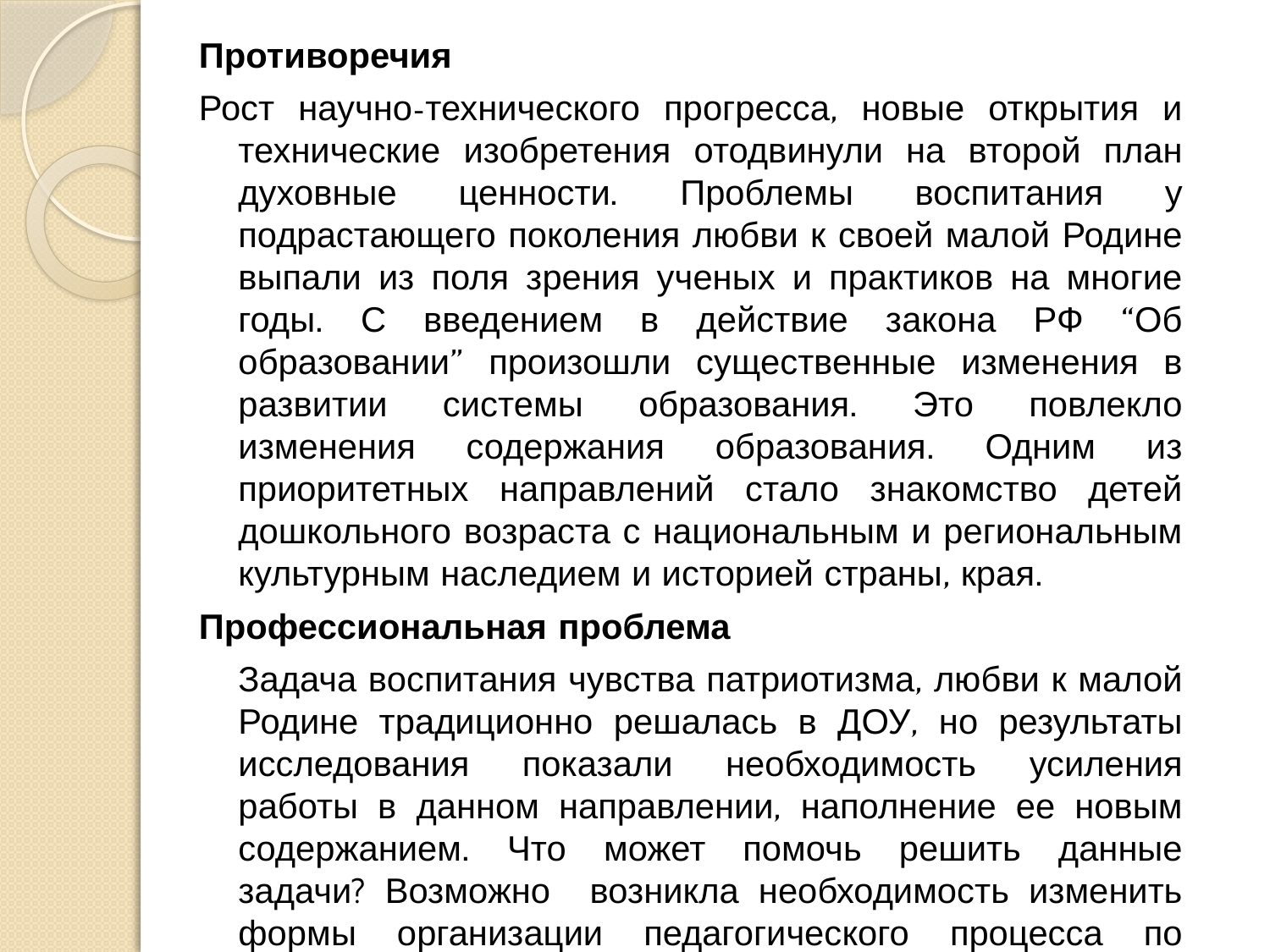

Противоречия
Рост научно-технического прогресса, новые открытия и технические изобретения отодвинули на второй план духовные ценности. Проблемы воспитания у подрастающего поколения любви к своей малой Родине выпали из поля зрения ученых и практиков на многие годы. С введением в действие закона РФ “Об образовании” произошли существенные изменения в развитии системы образования. Это повлекло изменения содержания образования. Одним из приоритетных направлений стало знакомство детей дошкольного возраста с национальным и региональным культурным наследием и историей страны, края.
Профессиональная проблема
	Задача воспитания чувства патриотизма, любви к малой Родине традиционно решалась в ДОУ, но результаты исследования показали необходимость усиления работы в данном направлении, наполнение ее новым содержанием. Что может помочь решить данные задачи? Возможно  возникла необходимость изменить формы организации педагогического процесса по ознакомлению детей с особенностями города и края?